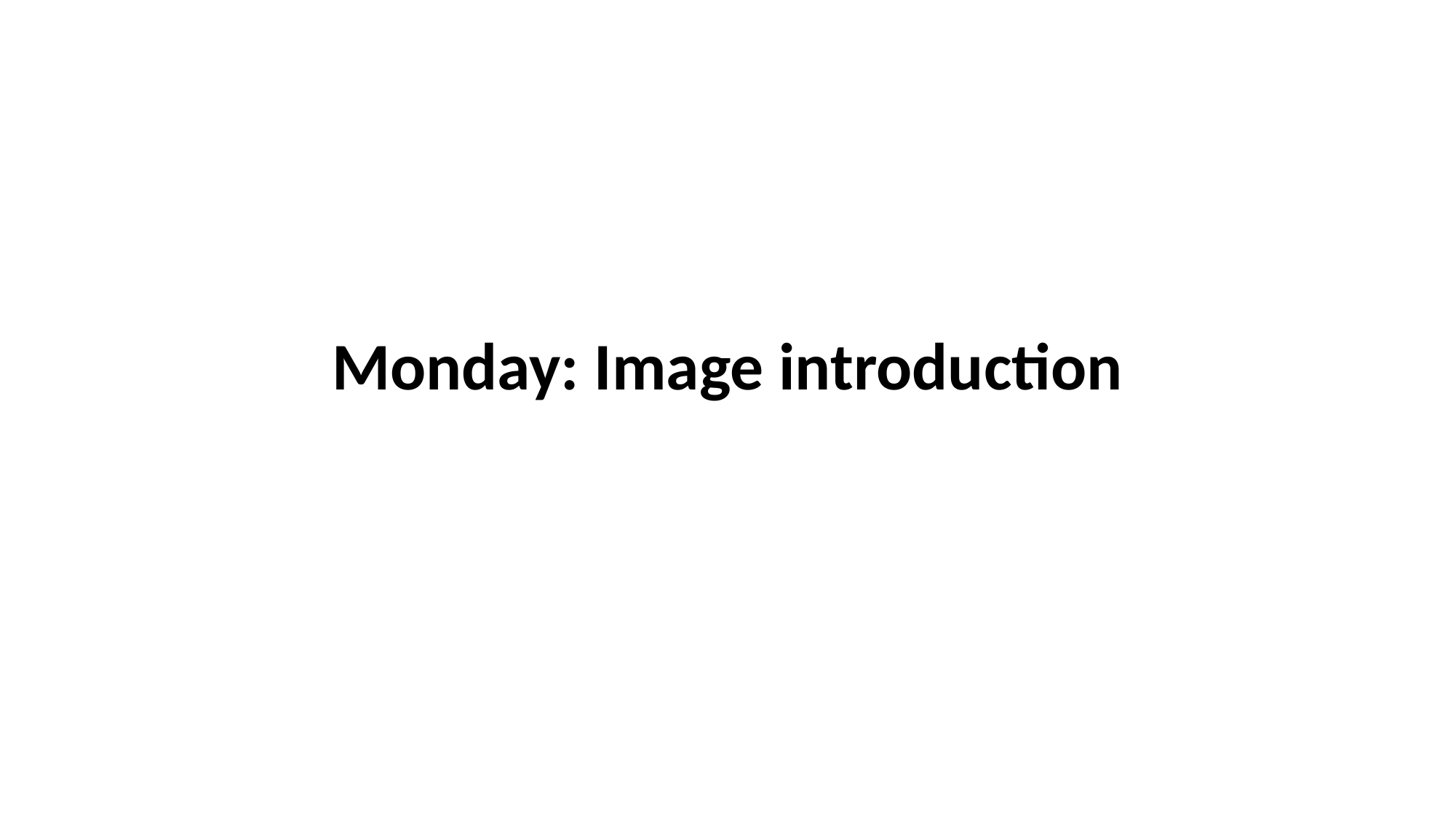

# Monday: Picture Perfect
Monday: Image introduction